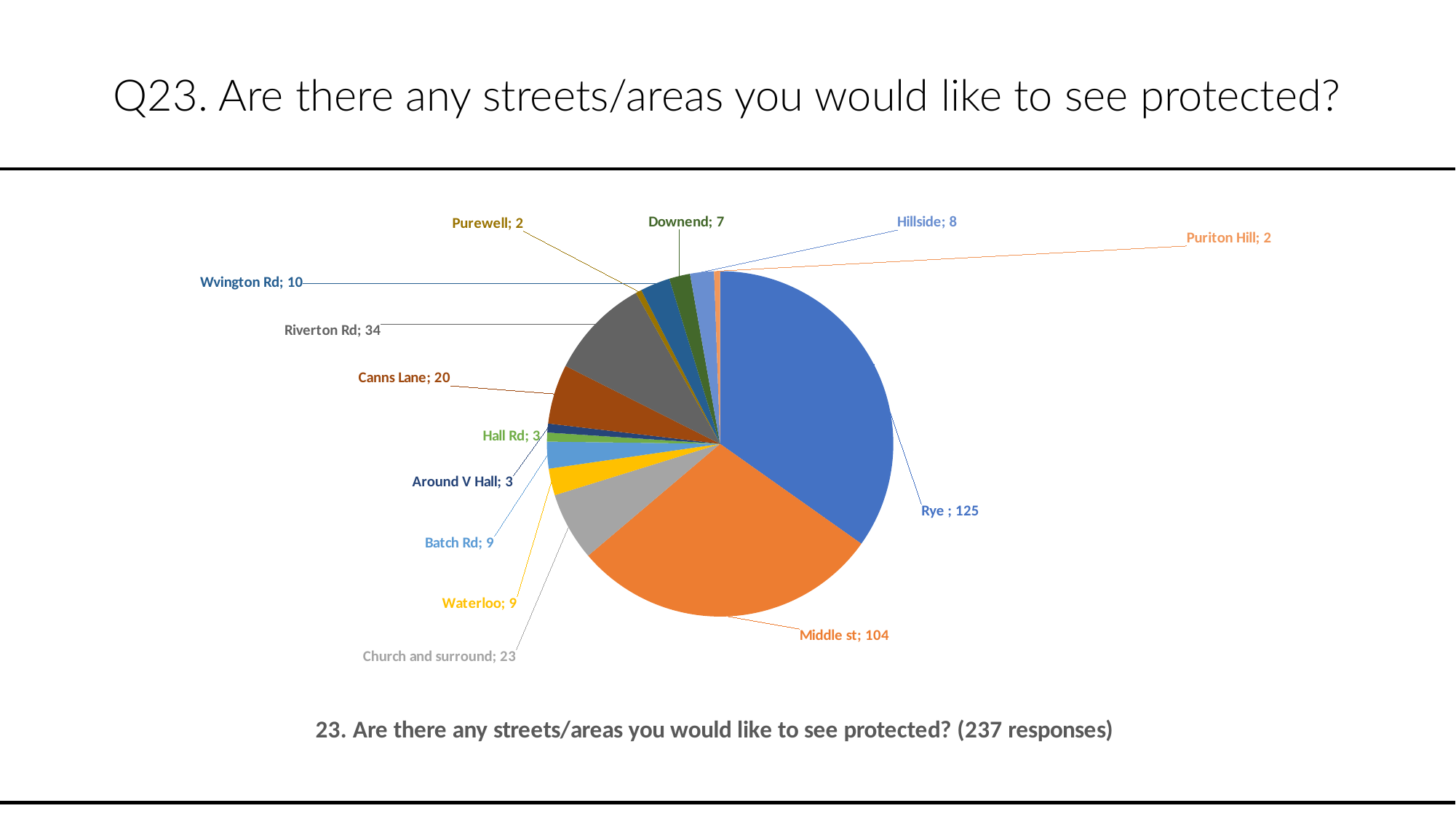

# Q23. Are there any streets/areas you would like to see protected?

### Chart: 23. Are there any streets/areas you would like to see protected? (237 responses)

| Category | 23. Are there any streets/areas would you like to see protected? |
|---|---|
| Rye  | 125.0 |
| Middle st | 104.0 |
| Church and surround | 23.0 |
| Waterloo | 9.0 |
| Batch Rd | 9.0 |
| Hall Rd | 3.0 |
| Around V Hall | 3.0 |
| Canns Lane | 20.0 |
| Riverton Rd | 34.0 |
| Purewell | 2.0 |
| Wvington Rd | 10.0 |
| Downend | 7.0 |
| Hillside | 8.0 |
| Puriton Hill | 2.0 |